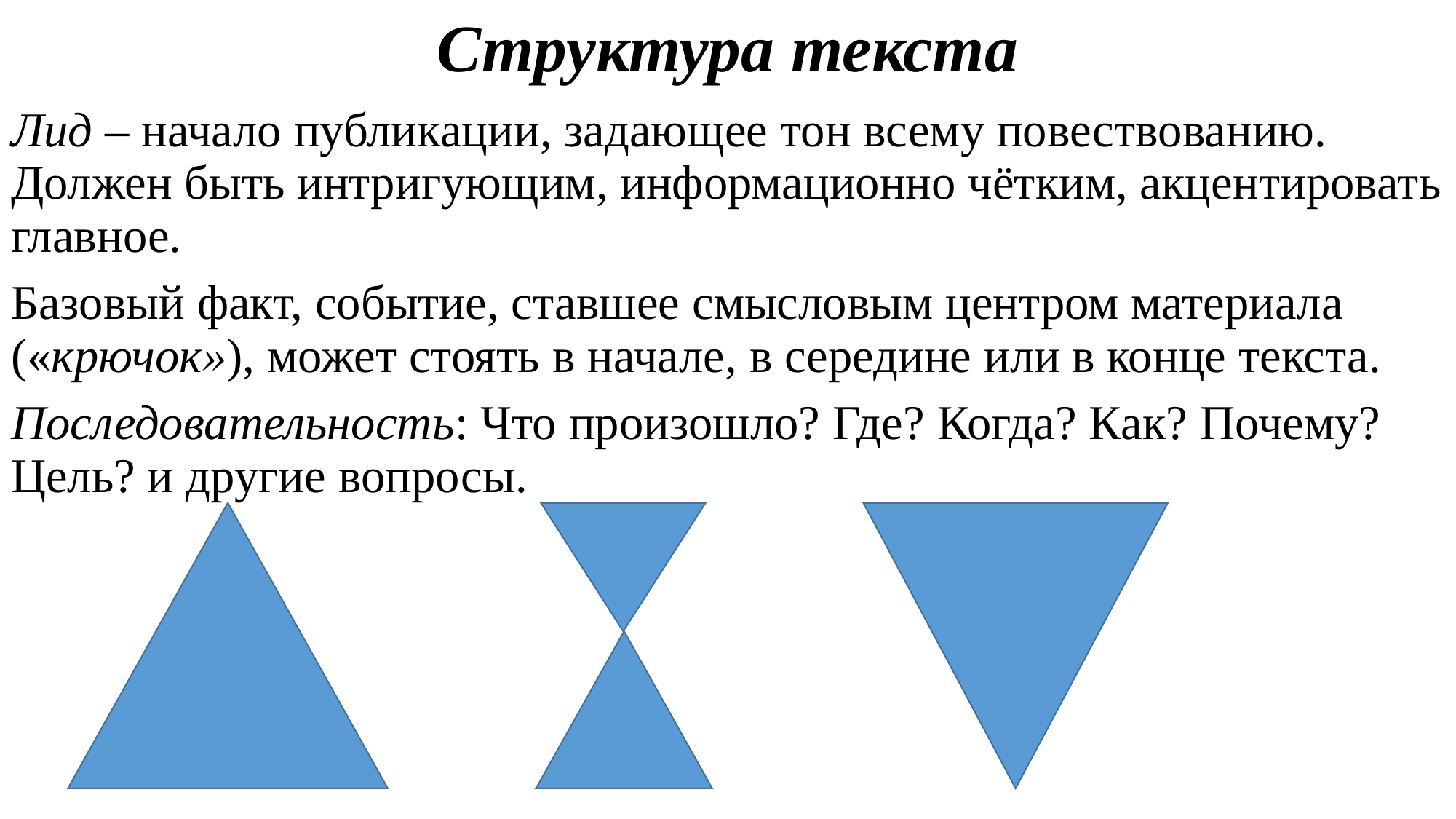

# Структура текста
Лид – начало публикации, задающее тон всему повествованию. Должен быть интригующим, информационно чётким, акцентировать главное.
Базовый факт, событие, ставшее смысловым центром материала («крючок»), может стоять в начале, в середине или в конце текста.
Последовательность: Что произошло? Где? Когда? Как? Почему? Цель? и другие вопросы.